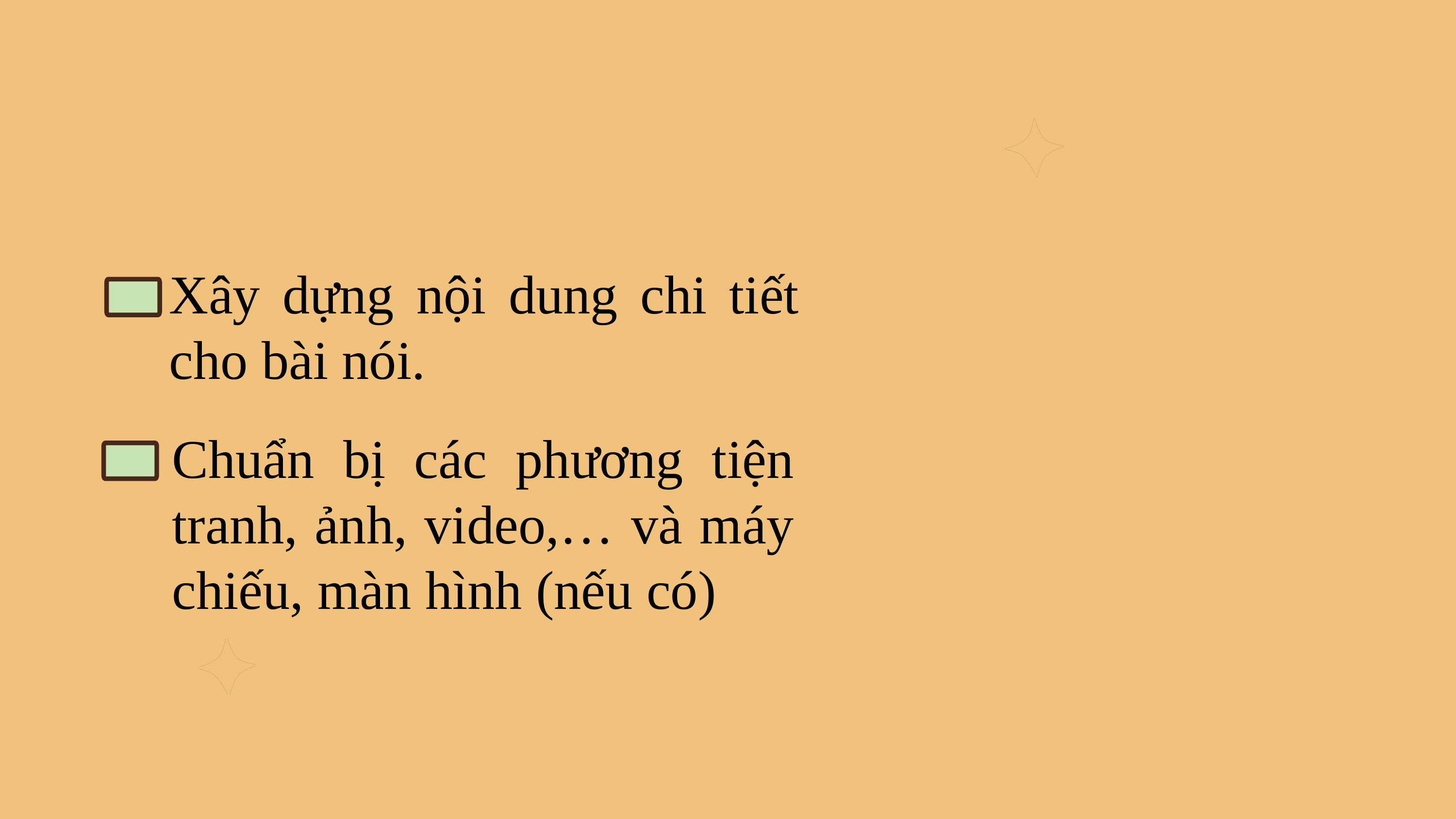

Xây dựng nội dung chi tiết cho bài nói.

Chuẩn bị các phương tiện tranh, ảnh, video,… và máy chiếu, màn hình (nếu có)